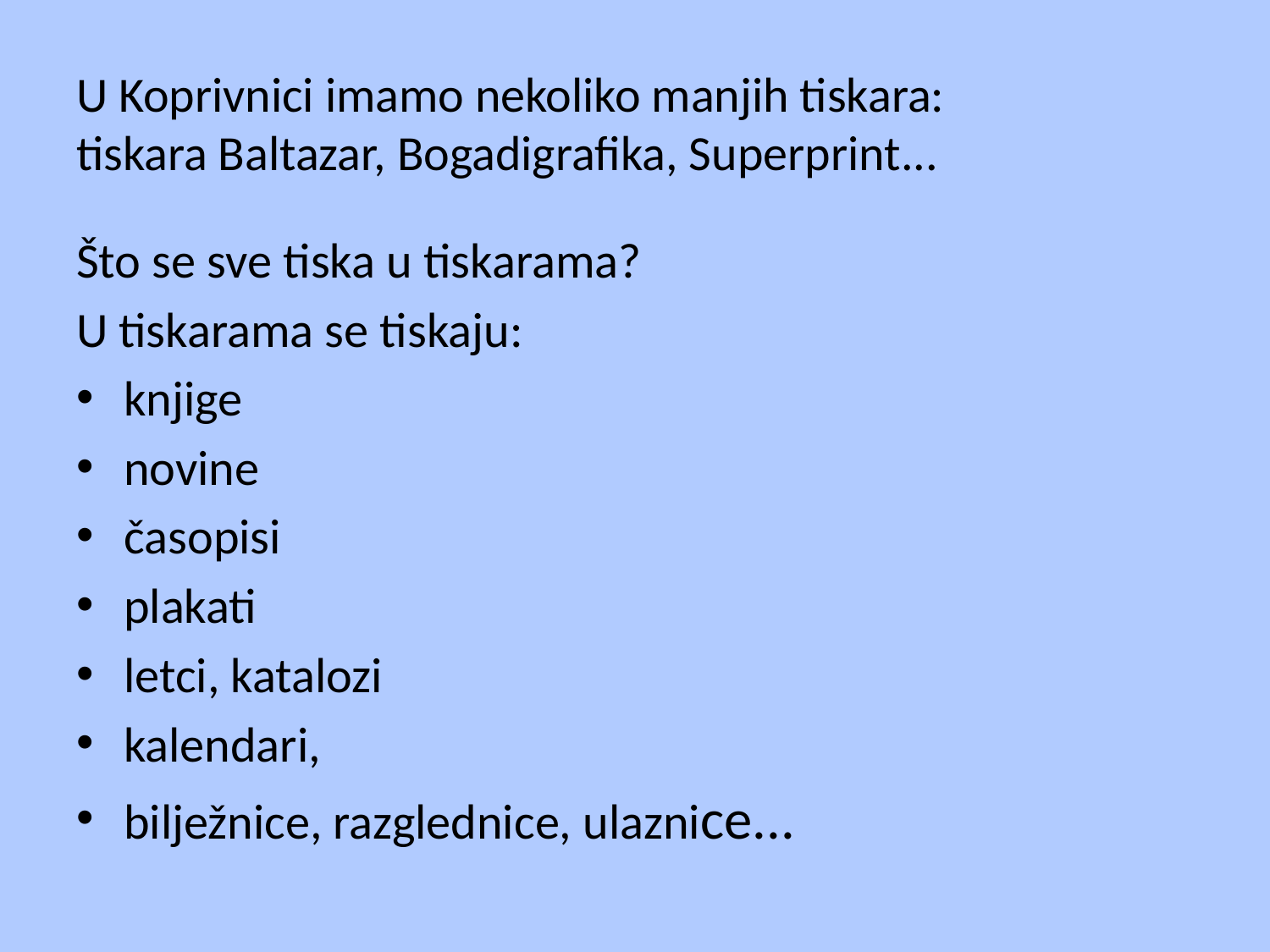

# U Koprivnici imamo nekoliko manjih tiskara: tiskara Baltazar, Bogadigrafika, Superprint...
Što se sve tiska u tiskarama?
U tiskarama se tiskaju:
knjige
novine
časopisi
plakati
letci, katalozi
kalendari,
bilježnice, razglednice, ulaznice...